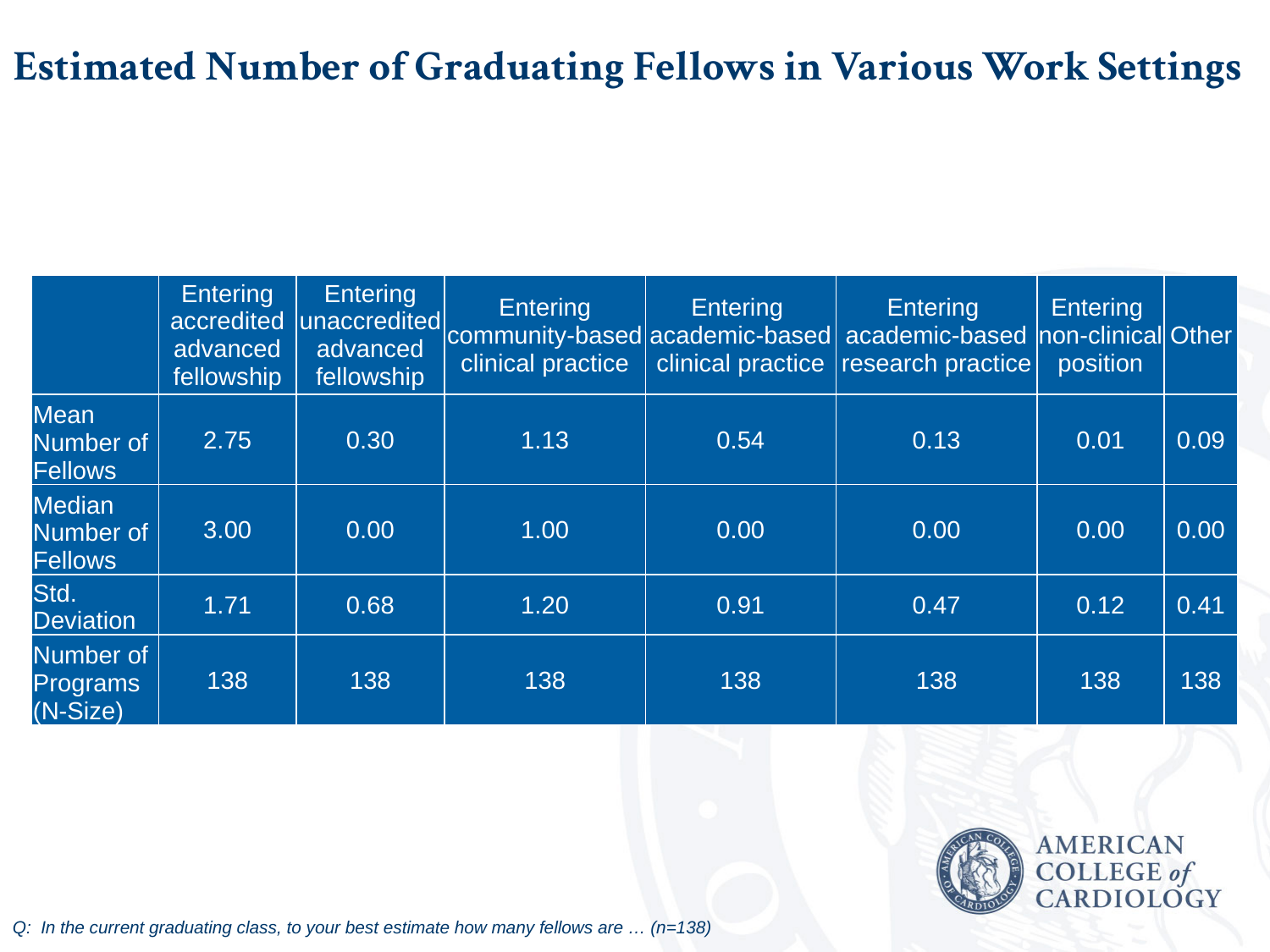

Estimated Number of Graduating Fellows in Various Work Settings
|  | Entering accredited advanced fellowship | Entering unaccredited advanced fellowship | Entering community-based clinical practice | Entering academic-based clinical practice | Entering academic-based research practice | Entering non-clinical position | Other |
| --- | --- | --- | --- | --- | --- | --- | --- |
| Mean Number of Fellows | 2.75 | 0.30 | 1.13 | 0.54 | 0.13 | 0.01 | 0.09 |
| Median Number of Fellows | 3.00 | 0.00 | 1.00 | 0.00 | 0.00 | 0.00 | 0.00 |
| Std. Deviation | 1.71 | 0.68 | 1.20 | 0.91 | 0.47 | 0.12 | 0.41 |
| Number of Programs (N-Size) | 138 | 138 | 138 | 138 | 138 | 138 | 138 |
Q:  In the current graduating class, to your best estimate how many fellows are … (n=138)